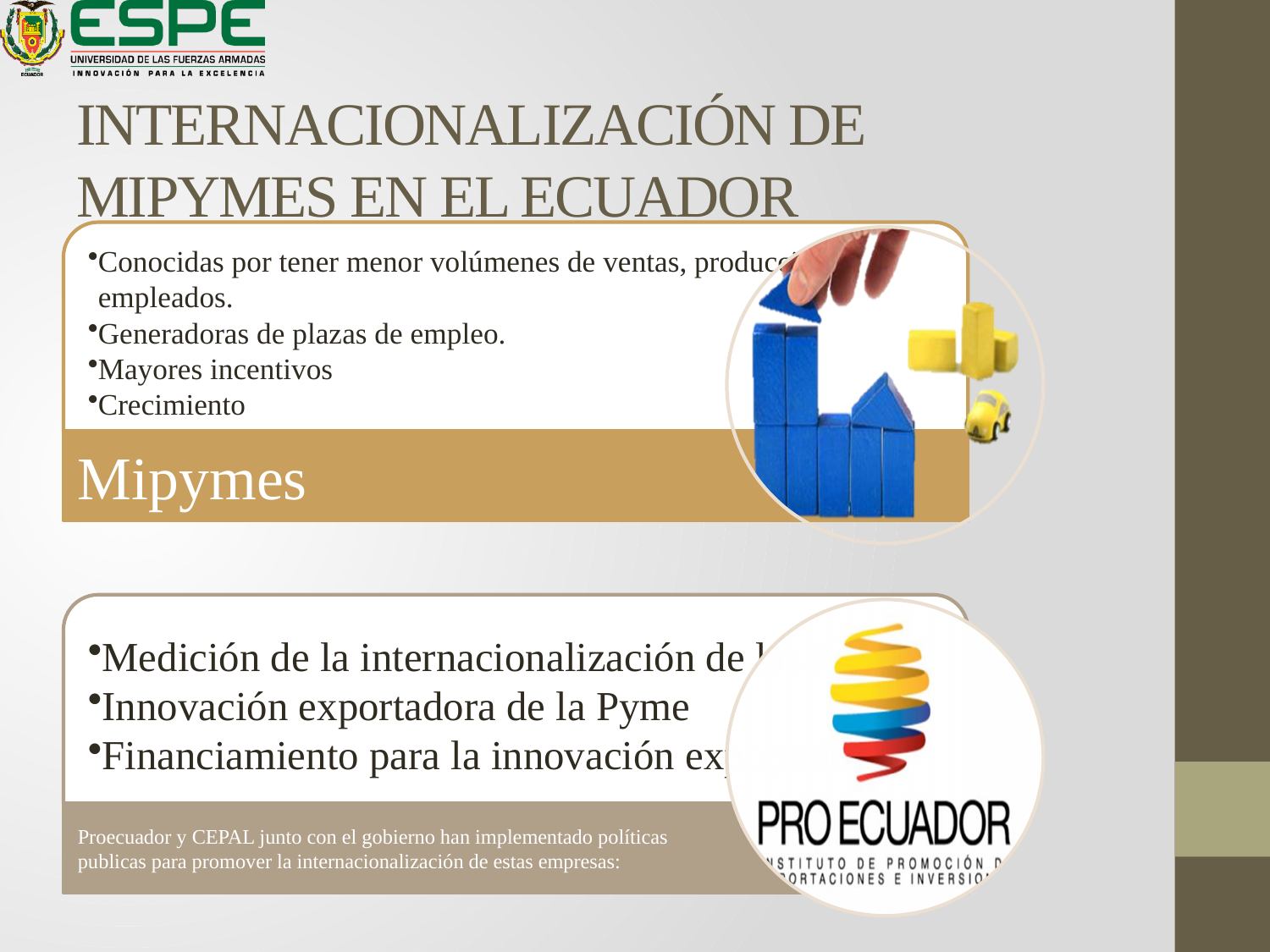

# INTERNACIONALIZACIÓN DE MIPYMES EN EL ECUADOR
Mipymes
Conocidas por tener menor volúmenes de ventas, producción, empleados.
Generadoras de plazas de empleo.
Mayores incentivos
Crecimiento
Proecuador y CEPAL junto con el gobierno han implementado políticas publicas para promover la internacionalización de estas empresas:
Medición de la internacionalización de las Pymes
Innovación exportadora de la Pyme
Financiamiento para la innovación exportadora